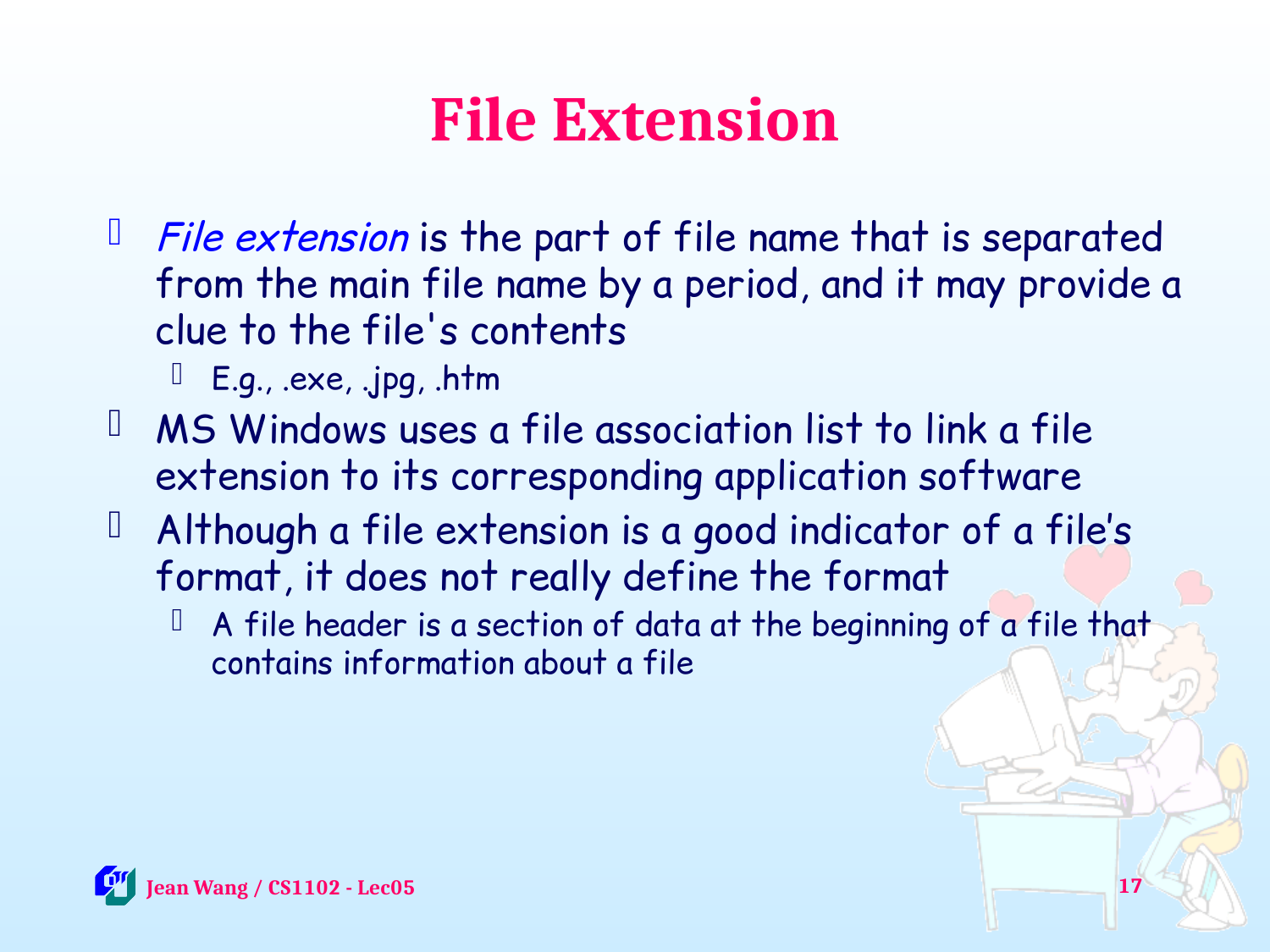

# File Extension
File extension is the part of file name that is separated from the main file name by a period, and it may provide a clue to the file's contents
E.g., .exe, .jpg, .htm
MS Windows uses a file association list to link a file extension to its corresponding application software
Although a file extension is a good indicator of a file’s format, it does not really define the format
A file header is a section of data at the beginning of a file that contains information about a file

17
    Jean Wang / CS1102 - Lec05